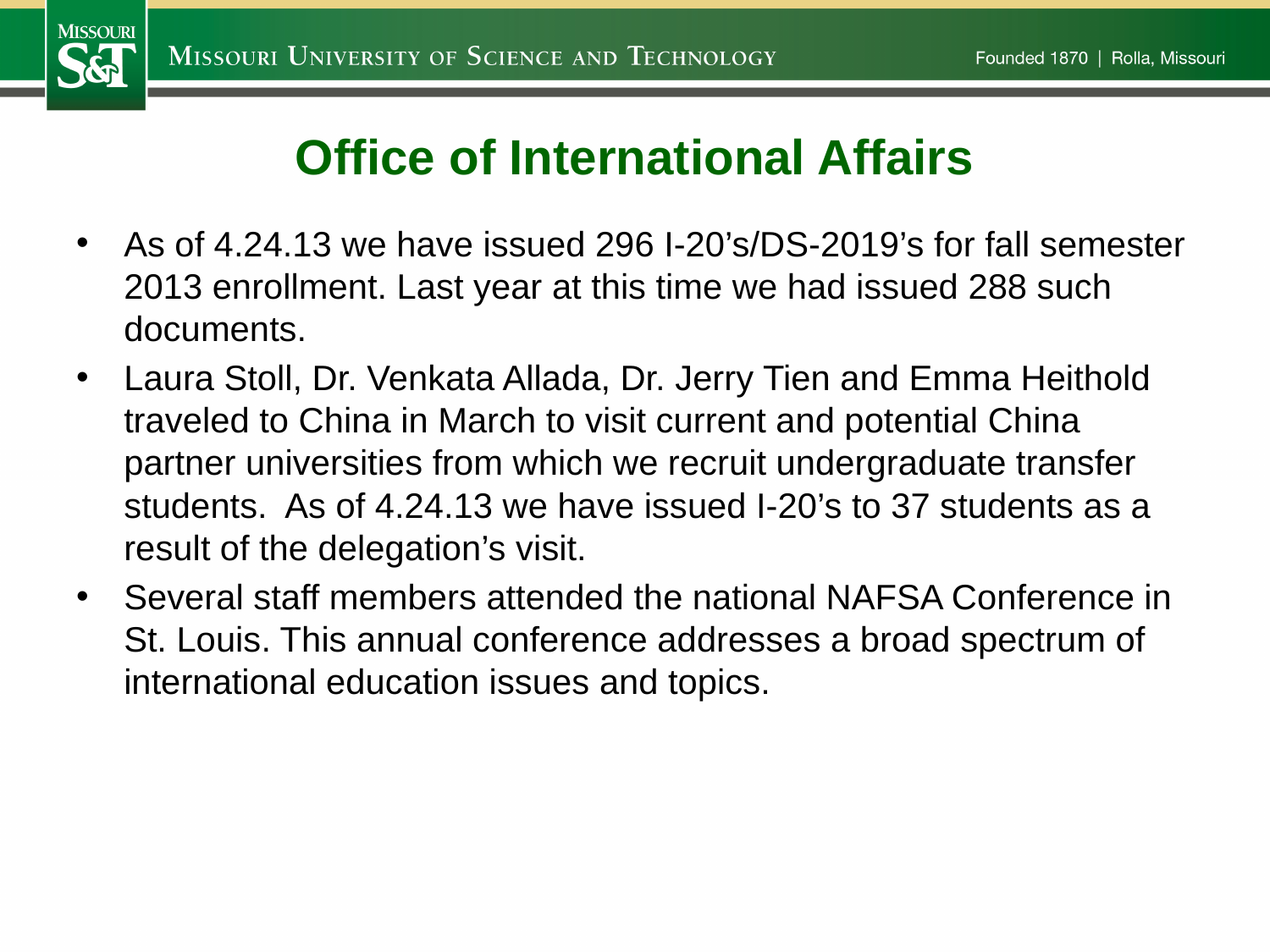

# Office of International Affairs
As of 4.24.13 we have issued 296 I-20’s/DS-2019’s for fall semester 2013 enrollment. Last year at this time we had issued 288 such documents.
Laura Stoll, Dr. Venkata Allada, Dr. Jerry Tien and Emma Heithold traveled to China in March to visit current and potential China partner universities from which we recruit undergraduate transfer students.  As of 4.24.13 we have issued I-20’s to 37 students as a result of the delegation’s visit.
Several staff members attended the national NAFSA Conference in St. Louis. This annual conference addresses a broad spectrum of international education issues and topics.